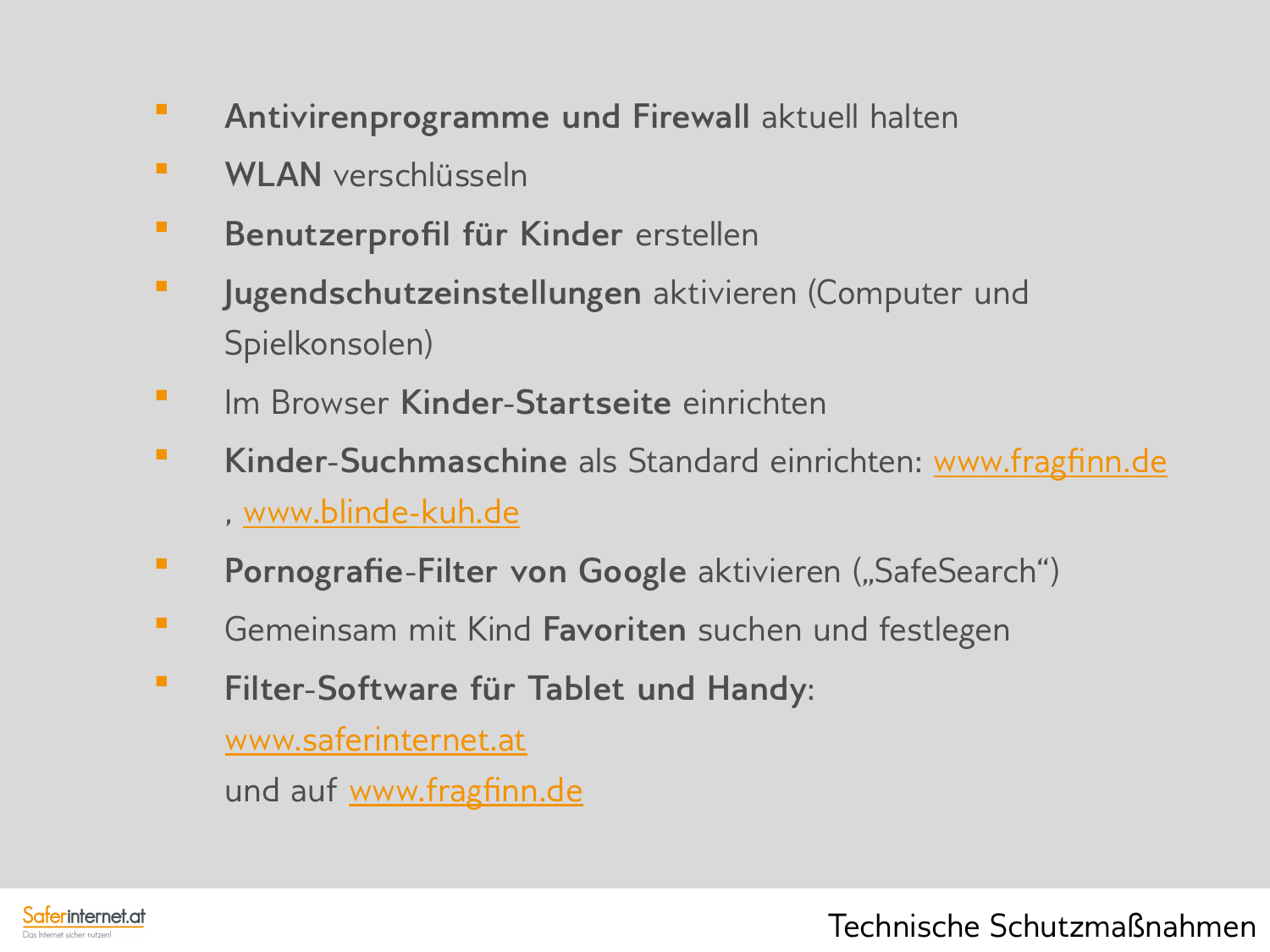

Antivirenprogramme und Firewall aktuell halten
WLAN verschlüsseln
Benutzerprofil für Kinder erstellen
Jugendschutzeinstellungen aktivieren (Computer und Spielkonsolen)
Im Browser Kinder-Startseite einrichten
Kinder-Suchmaschine als Standard einrichten: www.fragfinn.de, www.blinde-kuh.de
Pornografie-Filter von Google aktivieren („SafeSearch“)
Gemeinsam mit Kind Favoriten suchen und festlegen
Filter-Software für Tablet und Handy:
www.saferinternet.at
und auf www.fragfinn.de
Technische Schutzmaßnahmen